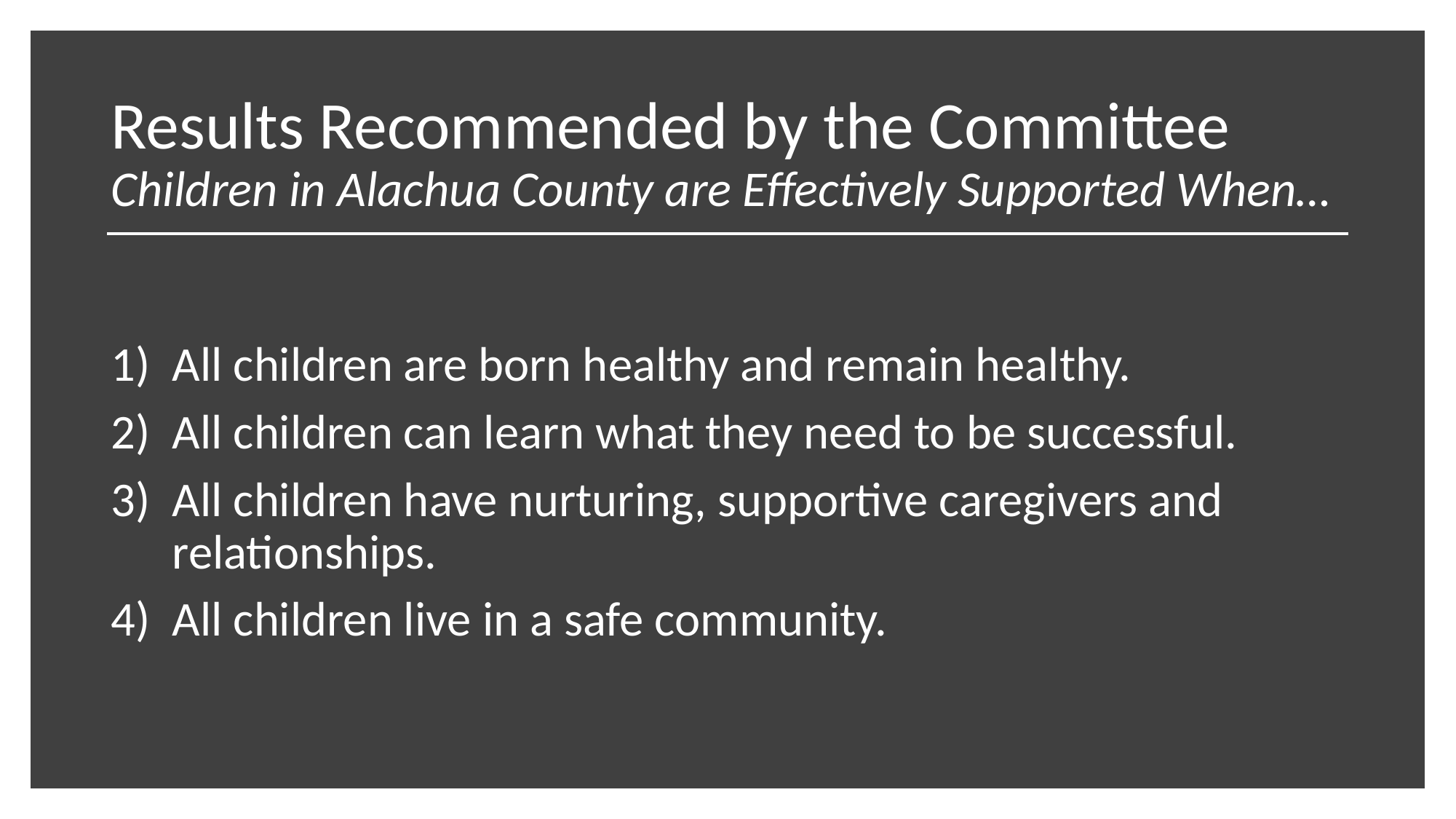

# Results Recommended by the Committee Children in Alachua County are Effectively Supported When…

All children are born healthy and remain healthy.
All children can learn what they need to be successful.
All children have nurturing, supportive caregivers and relationships.
All children live in a safe community.